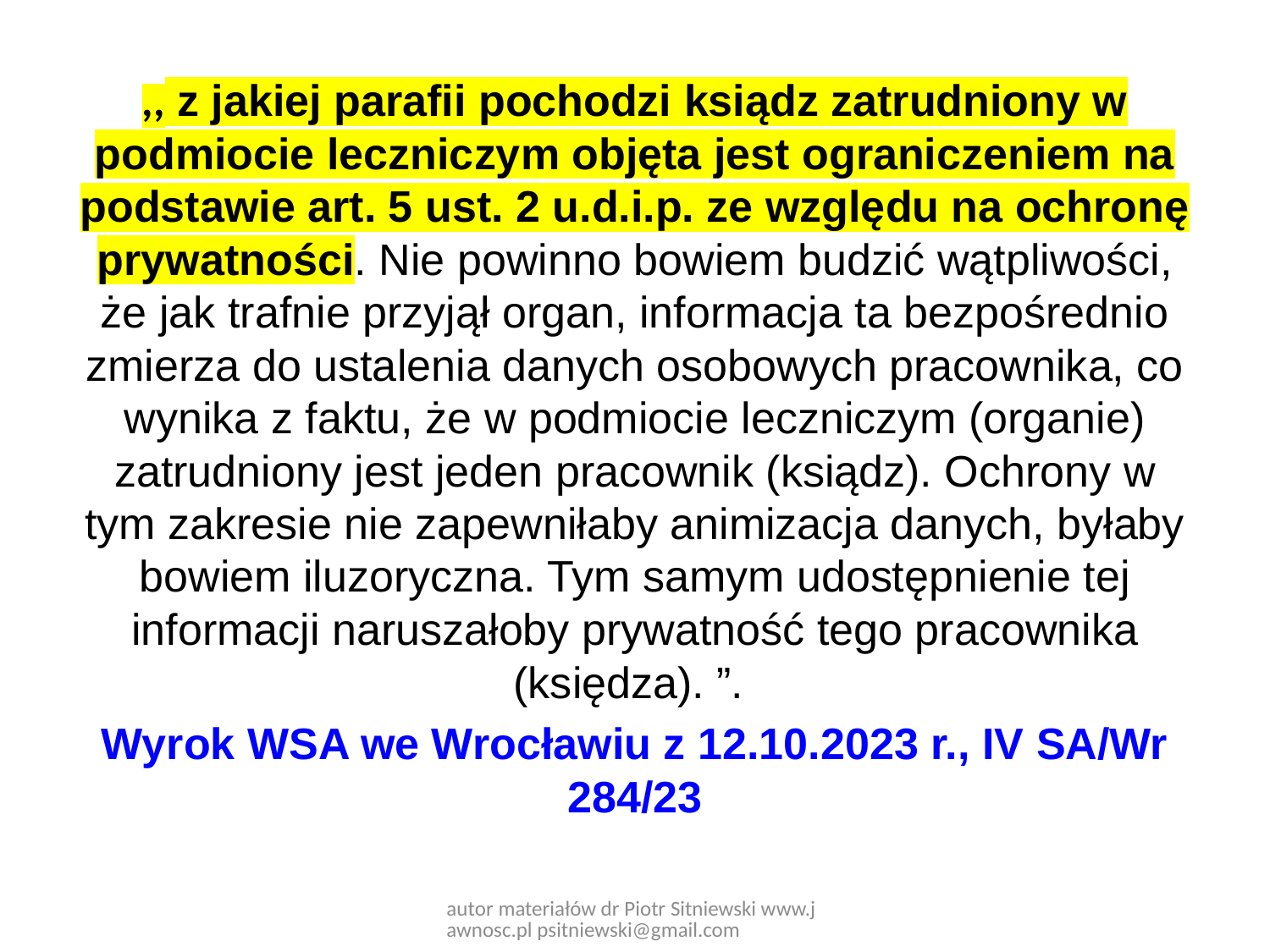

,, z jakiej parafii pochodzi ksiądz zatrudniony w podmiocie leczniczym objęta jest ograniczeniem na podstawie art. 5 ust. 2 u.d.i.p. ze względu na ochronę prywatności. Nie powinno bowiem budzić wątpliwości, że jak trafnie przyjął organ, informacja ta bezpośrednio zmierza do ustalenia danych osobowych pracownika, co wynika z faktu, że w podmiocie leczniczym (organie) zatrudniony jest jeden pracownik (ksiądz). Ochrony w tym zakresie nie zapewniłaby animizacja danych, byłaby bowiem iluzoryczna. Tym samym udostępnienie tej informacji naruszałoby prywatność tego pracownika (księdza). ”.
Wyrok WSA we Wrocławiu z 12.10.2023 r., IV SA/Wr 284/23
autor materiałów dr Piotr Sitniewski www.jawnosc.pl psitniewski@gmail.com